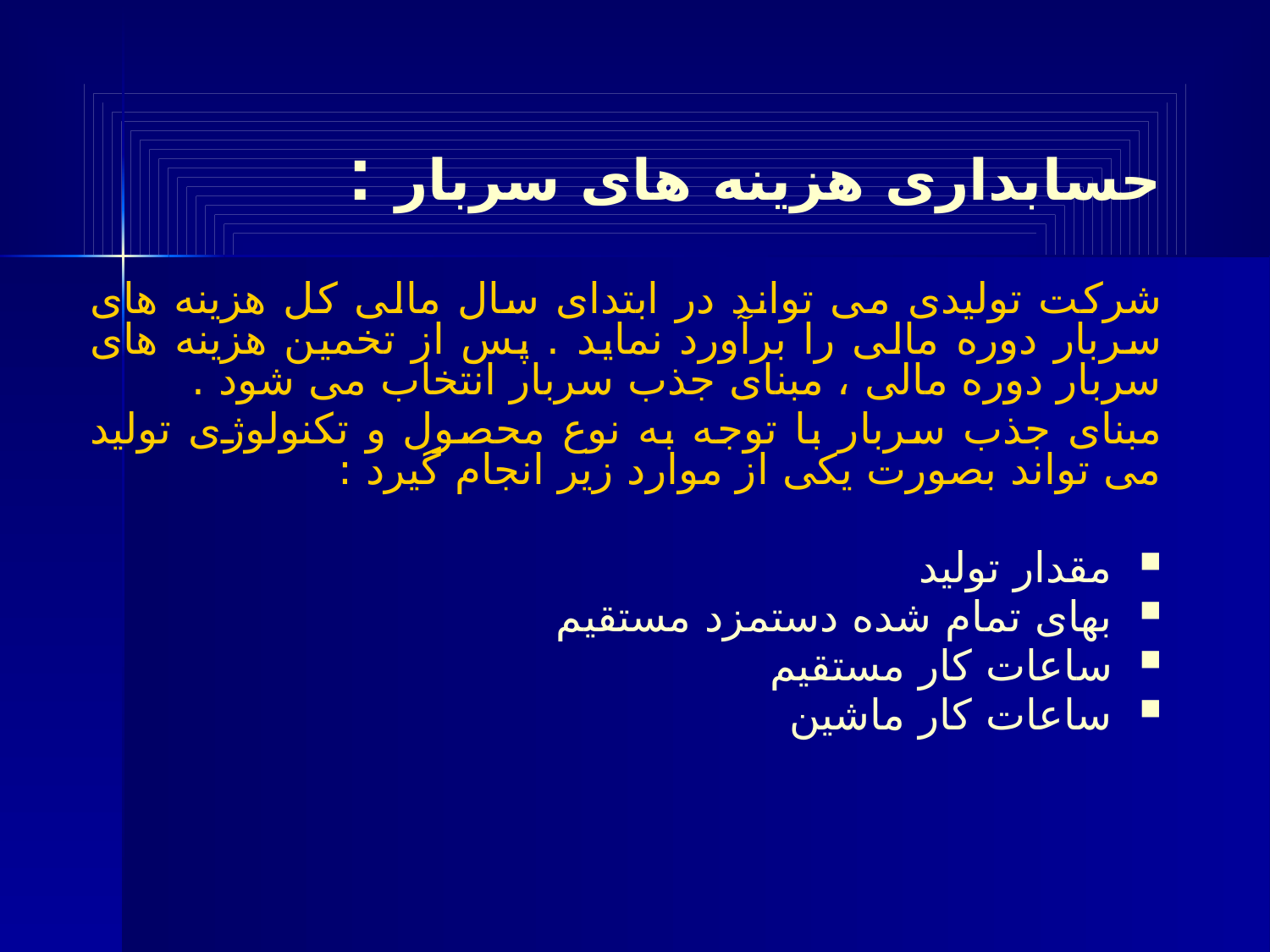

# حسابداری هزینه های سربار :
شرکت تولیدی می تواند در ابتدای سال مالی کل هزینه های سربار دوره مالی را برآورد نماید . پس از تخمین هزینه های سربار دوره مالی ، مبنای جذب سربار انتخاب می شود .
مبنای جذب سربار با توجه به نوع محصول و تکنولوژی تولید می تواند بصورت یکی از موارد زیر انجام گیرد :

  مقدار تولید
  بهای تمام شده دستمزد مستقیم
  ساعات کار مستقیم
  ساعات کار ماشین